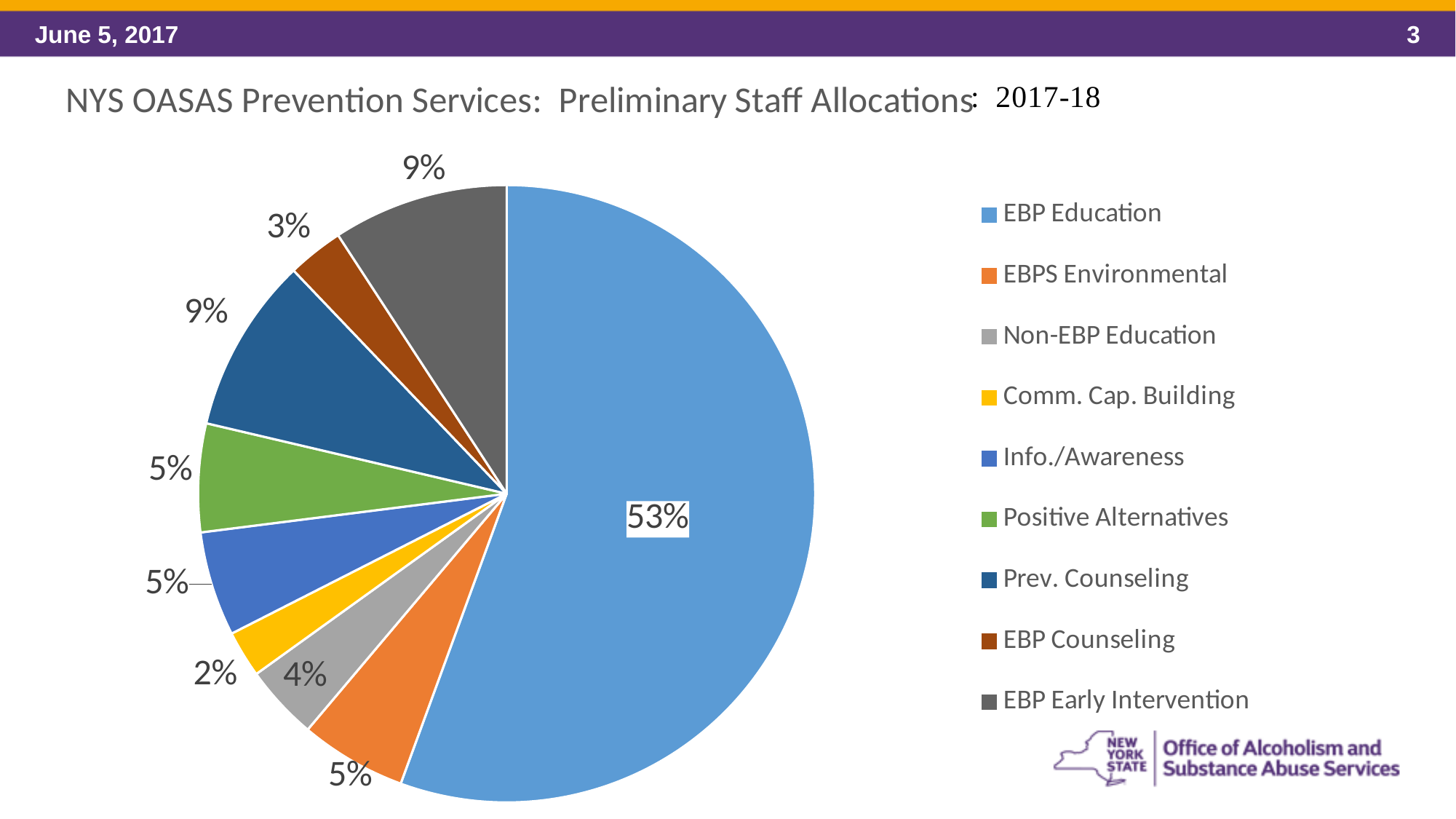

#

6/5/2017
3

### Chart: NYS OASAS Prevention Services:  Preliminary Staff Allocations

| Category |  |
|---|---|
| EBP Education | 0.5283720930232558 |
| EBPS Environmental  | 0.053023255813953486 |
| Non-EBP Education | 0.037209302325581395 |
| Comm. Cap. Building  | 0.023255813953488372 |
| Info./Awareness | 0.052093023255813956 |
| Positive Alternatives | 0.053953488372093024 |
| Prev. Counseling | 0.08744186046511628 |
| EBP Counseling | 0.027906976744186046 |
| EBP Early Intervention | 0.08744186046511628 |